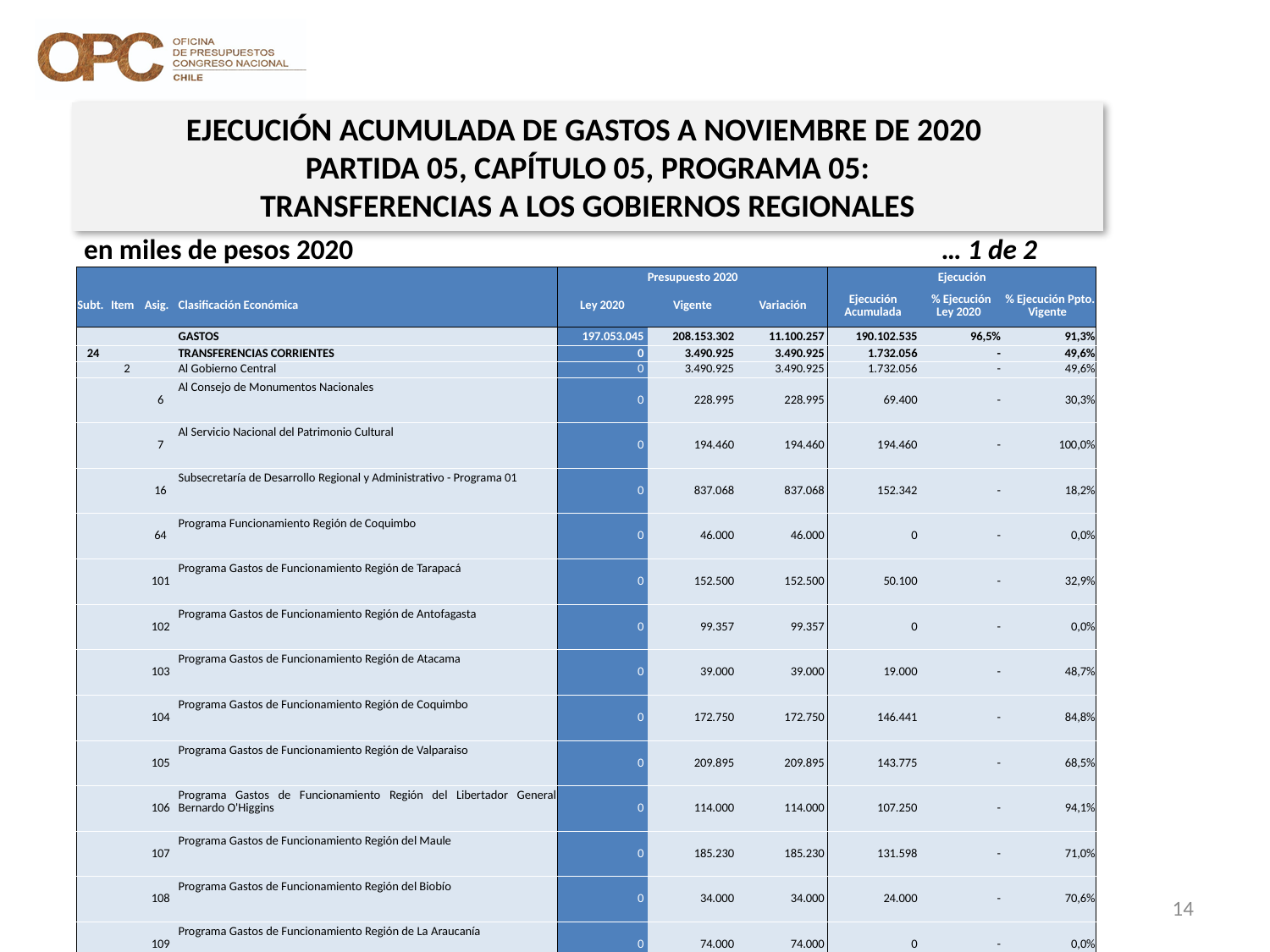

EJECUCIÓN ACUMULADA DE GASTOS A NOVIEMBRE DE 2020
PARTIDA 05, CAPÍTULO 05, PROGRAMA 05:
TRANSFERENCIAS A LOS GOBIERNOS REGIONALES
en miles de pesos 2020				               … 1 de 2
|  |  |  |  | Presupuesto 2020 |  |  | Ejecución |  |  |
| --- | --- | --- | --- | --- | --- | --- | --- | --- | --- |
| Subt. | Item | Asig. | Clasificación Económica | Ley 2020 | Vigente | Variación | Ejecución Acumulada | % Ejecución Ley 2020 | % Ejecución Ppto. Vigente |
|  |  |  | GASTOS | 197.053.045 | 208.153.302 | 11.100.257 | 190.102.535 | 96,5% | 91,3% |
| 24 |  |  | TRANSFERENCIAS CORRIENTES | 0 | 3.490.925 | 3.490.925 | 1.732.056 | - | 49,6% |
|  | 2 |  | Al Gobierno Central | 0 | 3.490.925 | 3.490.925 | 1.732.056 | - | 49,6% |
|  |  | 6 | Al Consejo de Monumentos Nacionales | 0 | 228.995 | 228.995 | 69.400 | - | 30,3% |
|  |  | 7 | Al Servicio Nacional del Patrimonio Cultural | 0 | 194.460 | 194.460 | 194.460 | - | 100,0% |
|  |  | 16 | Subsecretaría de Desarrollo Regional y Administrativo - Programa 01 | 0 | 837.068 | 837.068 | 152.342 | - | 18,2% |
|  |  | 64 | Programa Funcionamiento Región de Coquimbo | 0 | 46.000 | 46.000 | 0 | - | 0,0% |
|  |  | 101 | Programa Gastos de Funcionamiento Región de Tarapacá | 0 | 152.500 | 152.500 | 50.100 | - | 32,9% |
|  |  | 102 | Programa Gastos de Funcionamiento Región de Antofagasta | 0 | 99.357 | 99.357 | 0 | - | 0,0% |
|  |  | 103 | Programa Gastos de Funcionamiento Región de Atacama | 0 | 39.000 | 39.000 | 19.000 | - | 48,7% |
|  |  | 104 | Programa Gastos de Funcionamiento Región de Coquimbo | 0 | 172.750 | 172.750 | 146.441 | - | 84,8% |
|  |  | 105 | Programa Gastos de Funcionamiento Región de Valparaiso | 0 | 209.895 | 209.895 | 143.775 | - | 68,5% |
|  |  | 106 | Programa Gastos de Funcionamiento Región del Libertador General Bernardo O'Higgins | 0 | 114.000 | 114.000 | 107.250 | - | 94,1% |
|  |  | 107 | Programa Gastos de Funcionamiento Región del Maule | 0 | 185.230 | 185.230 | 131.598 | - | 71,0% |
|  |  | 108 | Programa Gastos de Funcionamiento Región del Biobío | 0 | 34.000 | 34.000 | 24.000 | - | 70,6% |
|  |  | 109 | Programa Gastos de Funcionamiento Región de La Araucanía | 0 | 74.000 | 74.000 | 0 | - | 0,0% |
|  |  | 110 | Programa Gastos de Funcionamiento Región de Los Lagos | 0 | 175.080 | 175.080 | 71.750 | - | 41,0% |
|  |  | 111 | Programa Gastos de Funcionamiento Región de Aysén del General Carlos Ibáñez del Campo | 0 | 9.800 | 9.800 | 9.800 | - | 100,0% |
|  |  | 112 | Programa Gastos de Funcionamiento Región de Magallanes y de la Antártica Chilena | 0 | 175.400 | 175.400 | 0 | - | 0,0% |
|  |  | 113 | Programa Gastos de Funcionamiento Región Metropolitana | 0 | 185.500 | 185.500 | 183.500 | - | 98,9% |
|  |  | 114 | Programa Gastos de Funcionamiento Región de Los Ríos | 0 | 118.000 | 118.000 | 64.000 | - | 54,2% |
|  |  | 115 | Programa Gastos de Funcionamiento Región de Arica y Parinacota | 0 | 58.250 | 58.250 | 10.000 | - | 17,2% |
|  |  | 116 | Programa Gastos de Funcionamiento Región de Ñuble | 0 | 29.000 | 29.000 | 27.000 | - | 93,1% |
|  |  | 914 | A la Subsecretaría de Bienes Nacionales | 0 | 327.640 | 327.640 | 327.640 | - | 100,0% |
|  |  | 995 | A Corporación de Fomento de la Producción | 0 | 25.000 | 25.000 | 0 | - | 0,0% |
| 25 |  |  | INTEGROS AL FISCO | 0 | 0 | 0 | 5.301.188 | - | 0% |
|  | 99 |  | Otros Integros al Fisco | 0 | 0 | 0 | 5.301.188 | - | 0% |
| 33 |  |  | TRANSFERENCIAS DE CAPITAL | 197.053.045 | 204.551.717 | 7.498.672 | 188.370.479 | 95,6% | 92,1% |
|  | 2 |  | Al Gobierno Central | 58.385.769 | 199.246.520 | 140.860.751 | 188.370.479 | 322,6% | 94,5% |
|  |  | 1 | Programa Inversión Regional Región de Tarapacá | 495.658 | 8.302.473 | 7.806.815 | 4.954.891 | 999,7% | 59,7% |
Nota: Para el cálculo del presupuesto vigente, así como para determinar la ejecución acumulada, no se incluyó: el subtítulo 25.99 “Otros Íntegros al Fisco” por cuanto corresponden a movimientos contables derivados de una instrucción administrativa aplicada por Dipres a partir del mes de abril.
14